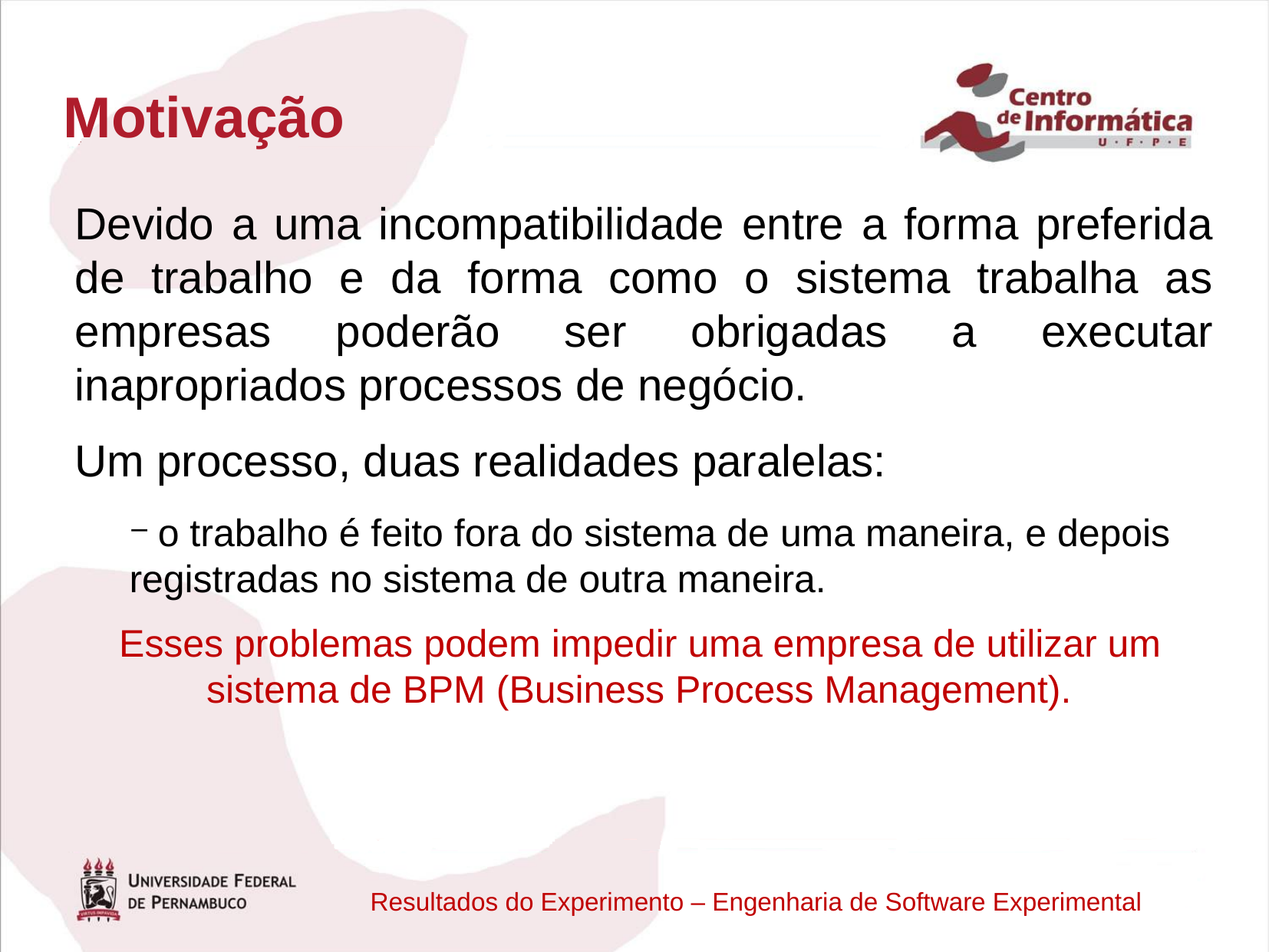

# Motivação
Devido a uma incompatibilidade entre a forma preferida de trabalho e da forma como o sistema trabalha as empresas poderão ser obrigadas a executar inapropriados processos de negócio.
Um processo, duas realidades paralelas:
 o trabalho é feito fora do sistema de uma maneira, e depois registradas no sistema de outra maneira.
Esses problemas podem impedir uma empresa de utilizar um sistema de BPM (Business Process Management).